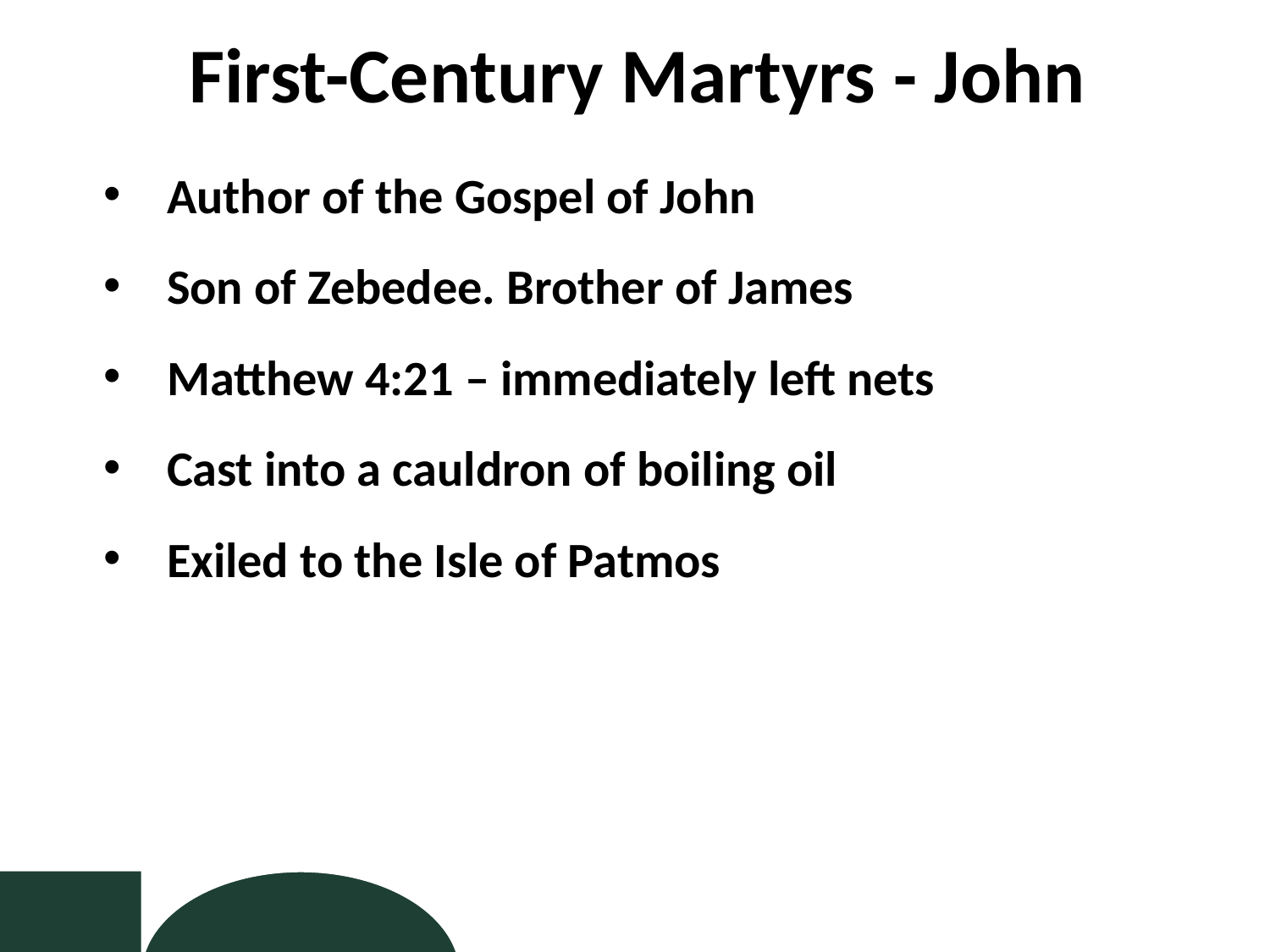

First-Century Martyrs - John
Author of the Gospel of John
Son of Zebedee. Brother of James
Matthew 4:21 – immediately left nets
Cast into a cauldron of boiling oil
Exiled to the Isle of Patmos